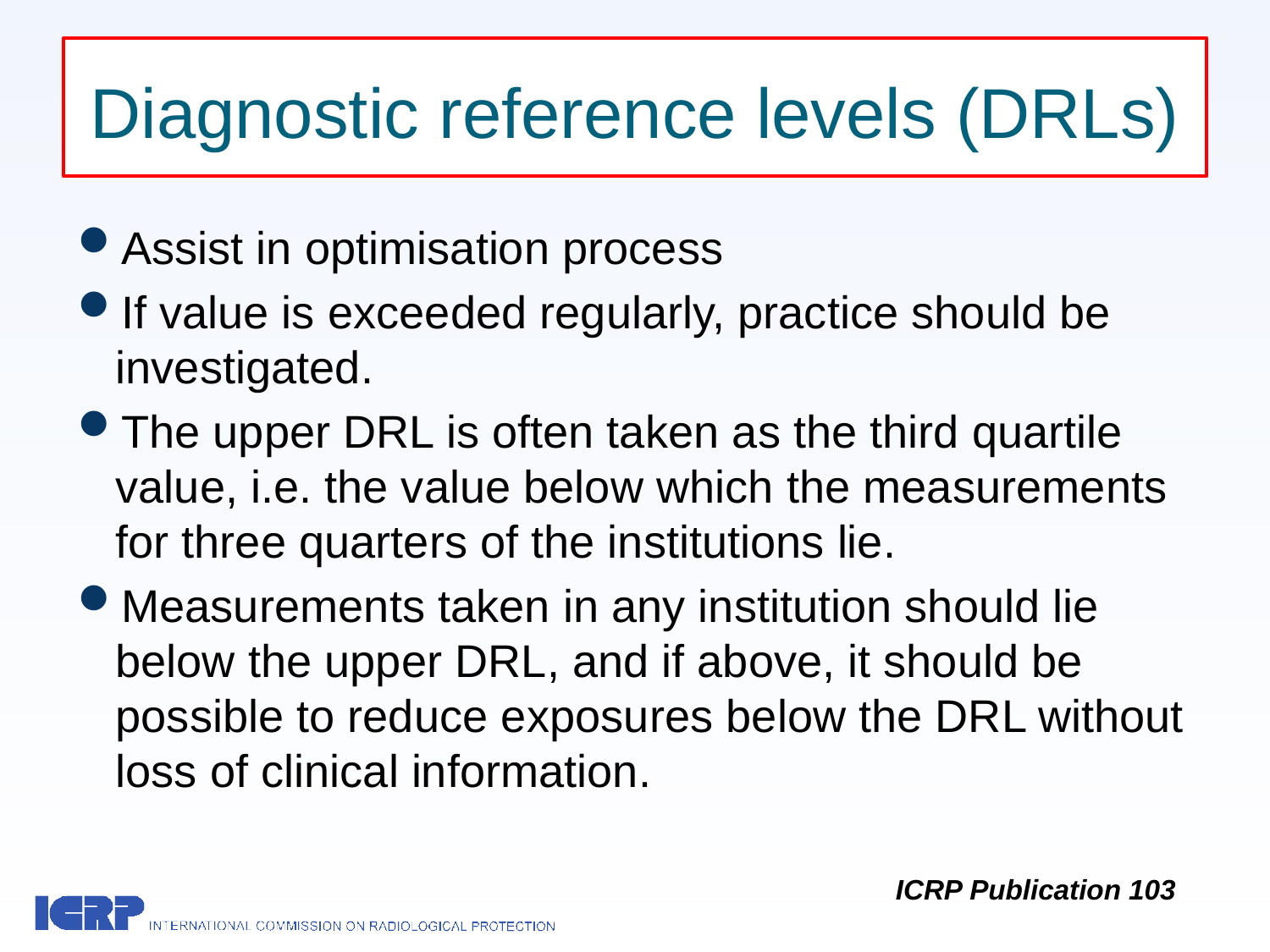

# Diagnostic reference levels (DRLs)
Assist in optimisation process
If value is exceeded regularly, practice should be investigated.
The upper DRL is often taken as the third quartile value, i.e. the value below which the measurements for three quarters of the institutions lie.
Measurements taken in any institution should lie below the upper DRL, and if above, it should be possible to reduce exposures below the DRL without loss of clinical information.
ICRP Publication 103